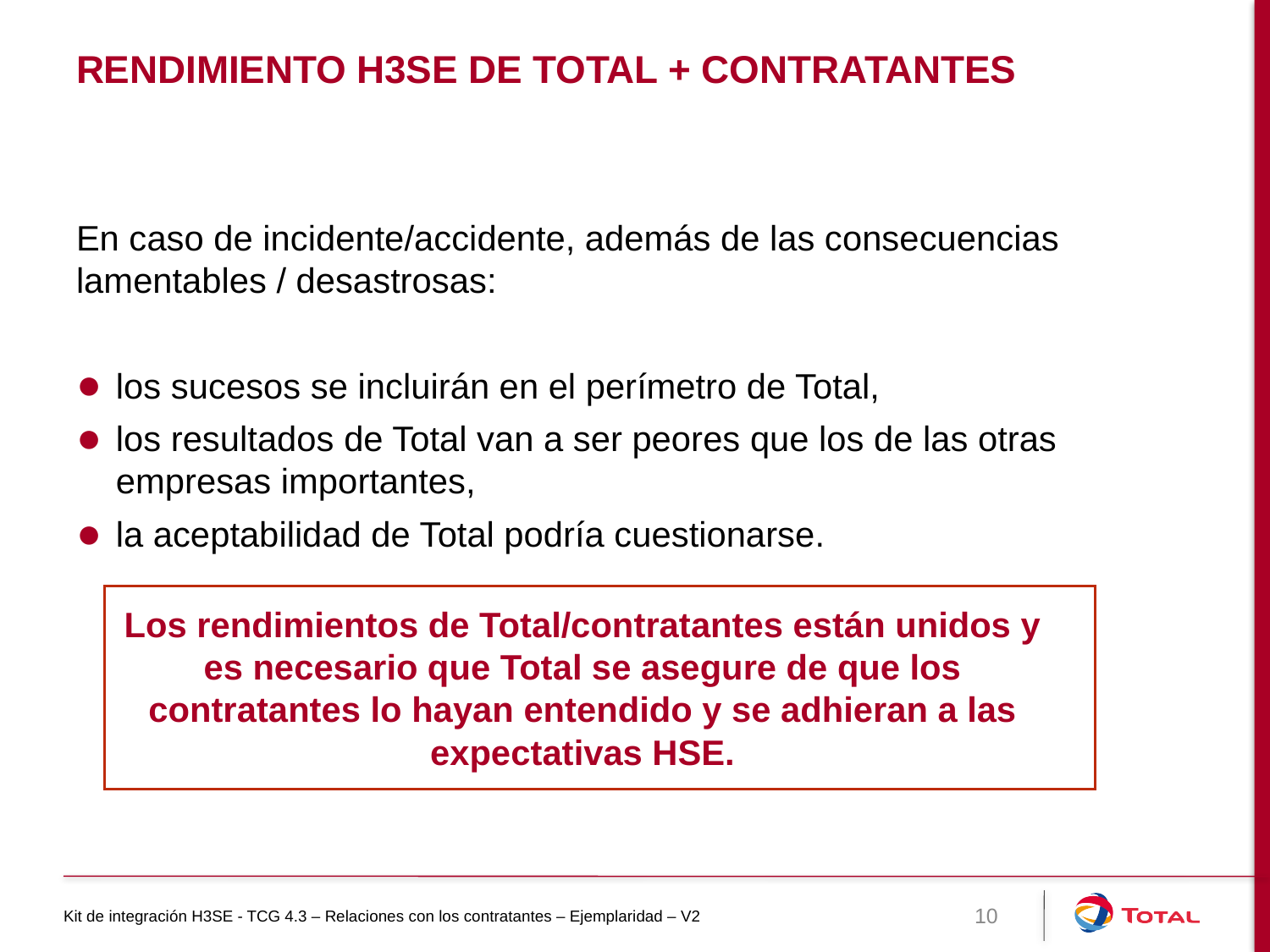

# Rendimiento H3SE de Total + contratantes

En caso de incidente/accidente, además de las consecuencias lamentables / desastrosas:

los sucesos se incluirán en el perímetro de Total,
los resultados de Total van a ser peores que los de las otras empresas importantes,
la aceptabilidad de Total podría cuestionarse.

Los rendimientos de Total/contratantes están unidos y es necesario que Total se asegure de que los contratantes lo hayan entendido y se adhieran a las expectativas HSE.

Kit de integración H3SE - TCG 4.3 – Relaciones con los contratantes – Ejemplaridad – V2
10